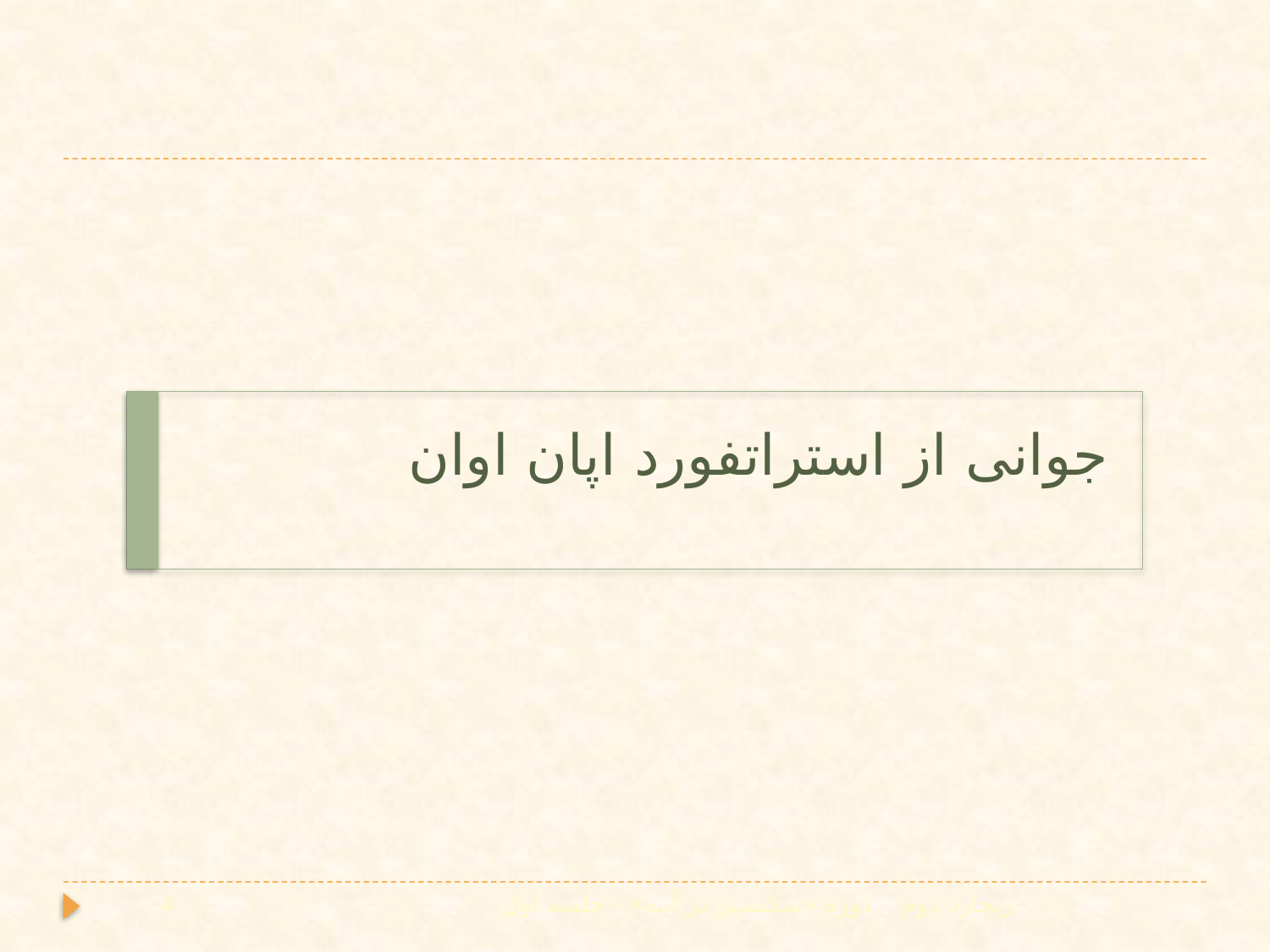

# جوانی از استراتفورد اپان اوان

4
دوره «شکسپیر در آینه» - جلسه اول
ریچارد دوم